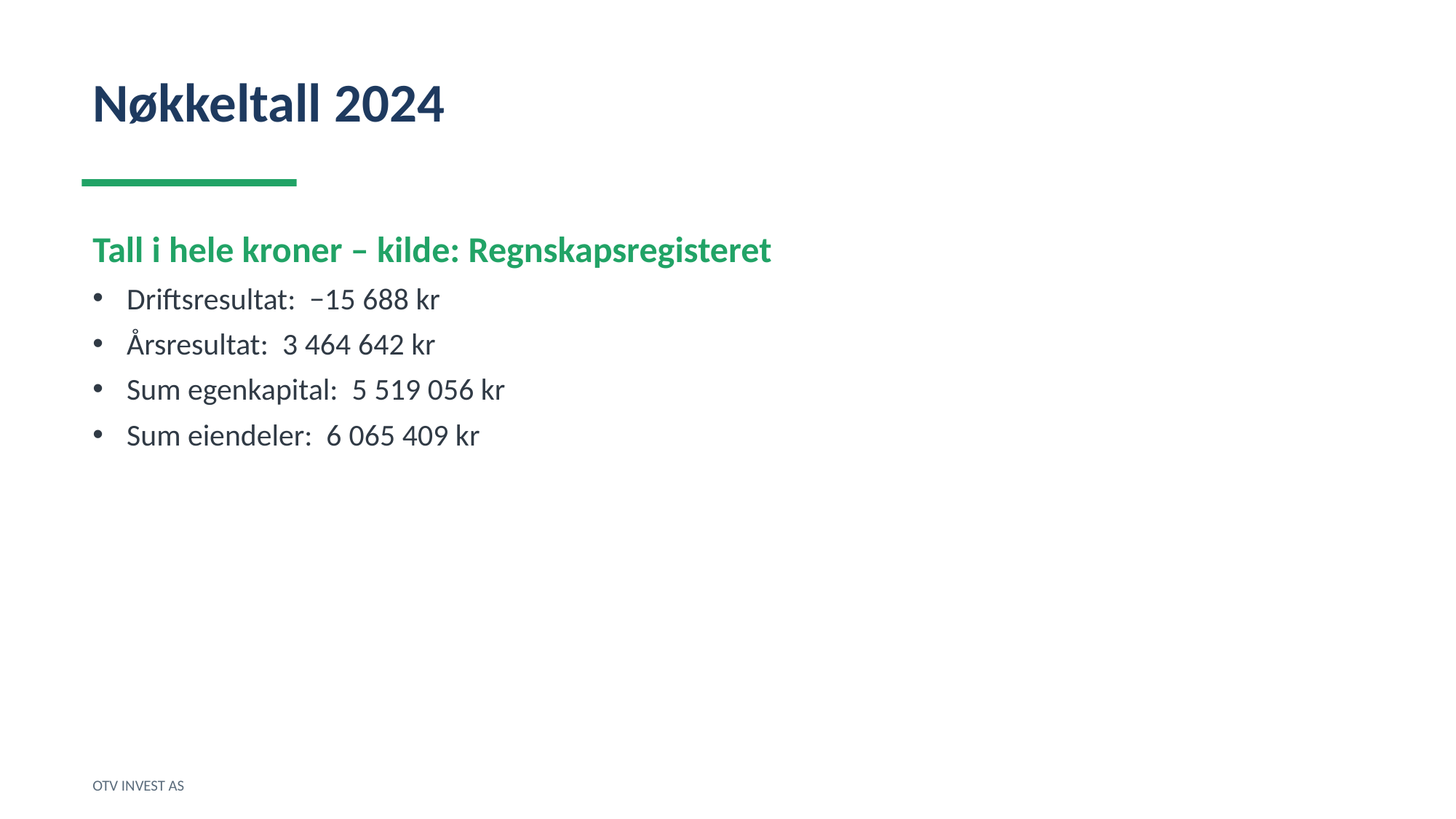

Nøkkeltall 2024

Tall i hele kroner – kilde: Regnskapsregisteret
Driftsresultat:  −15 688 kr
Årsresultat:  3 464 642 kr
Sum egenkapital:  5 519 056 kr
Sum eiendeler:  6 065 409 kr
OTV INVEST AS